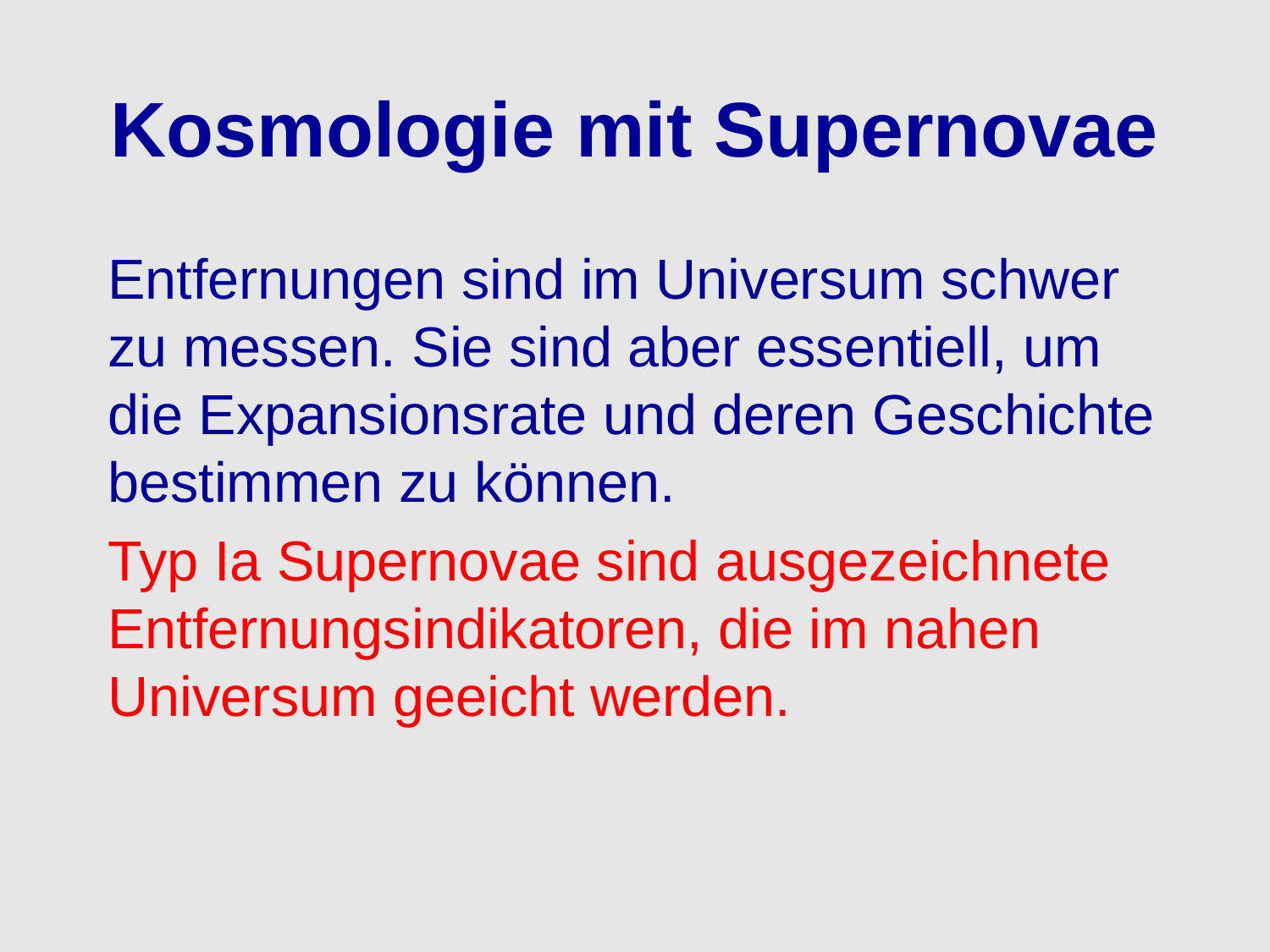

# Kosmologie mit Supernovae
Entfernungen sind im Universum schwer zu messen. Sie sind aber essentiell, um die Expansionsrate und deren Geschichte bestimmen zu können.
Typ Ia Supernovae sind ausgezeichnete Entfernungsindikatoren, die im nahen Universum geeicht werden.